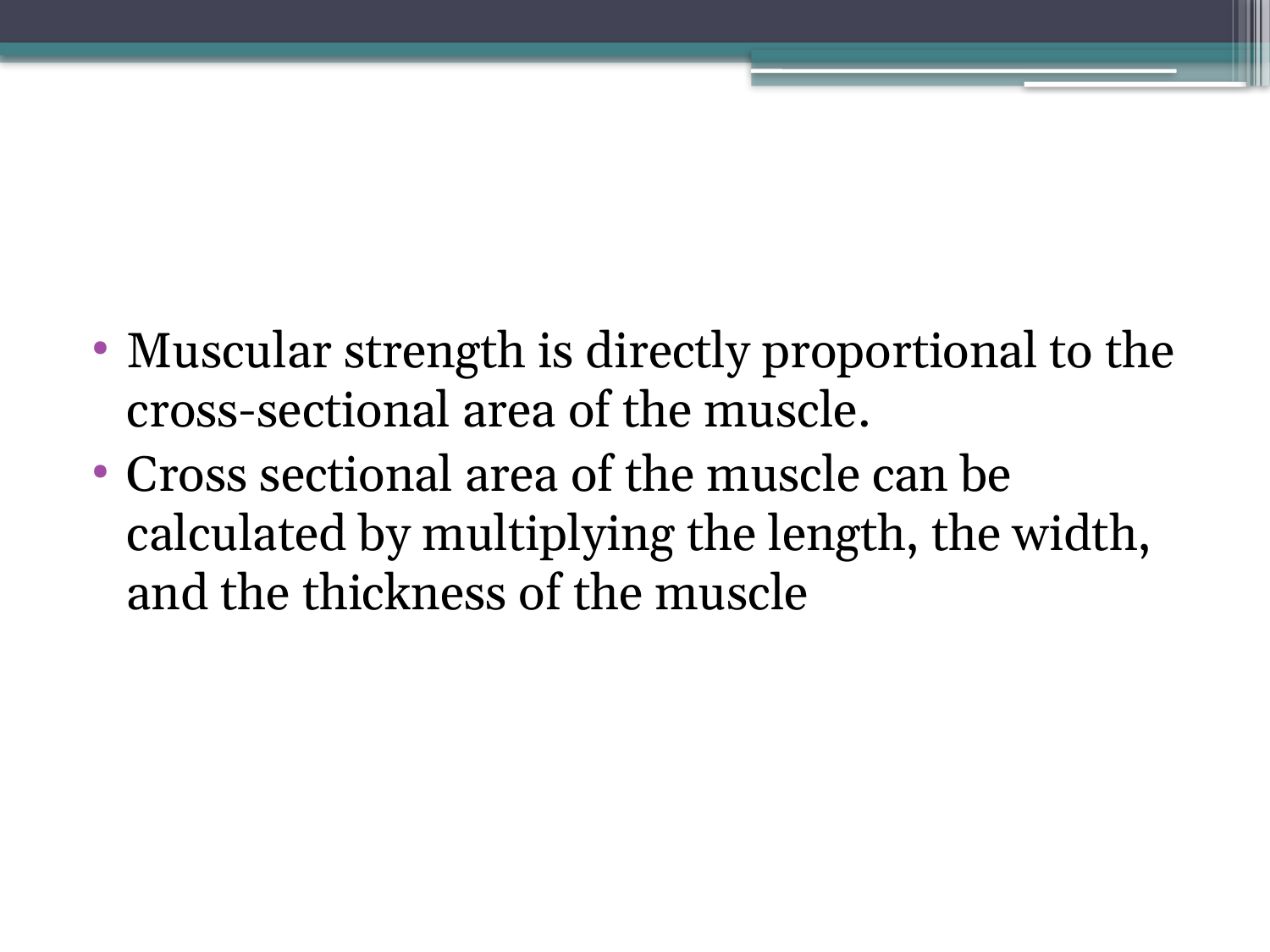

#
Muscular strength is directly proportional to the cross-sectional area of the muscle.
Cross sectional area of the muscle can be calculated by multiplying the length, the width, and the thickness of the muscle